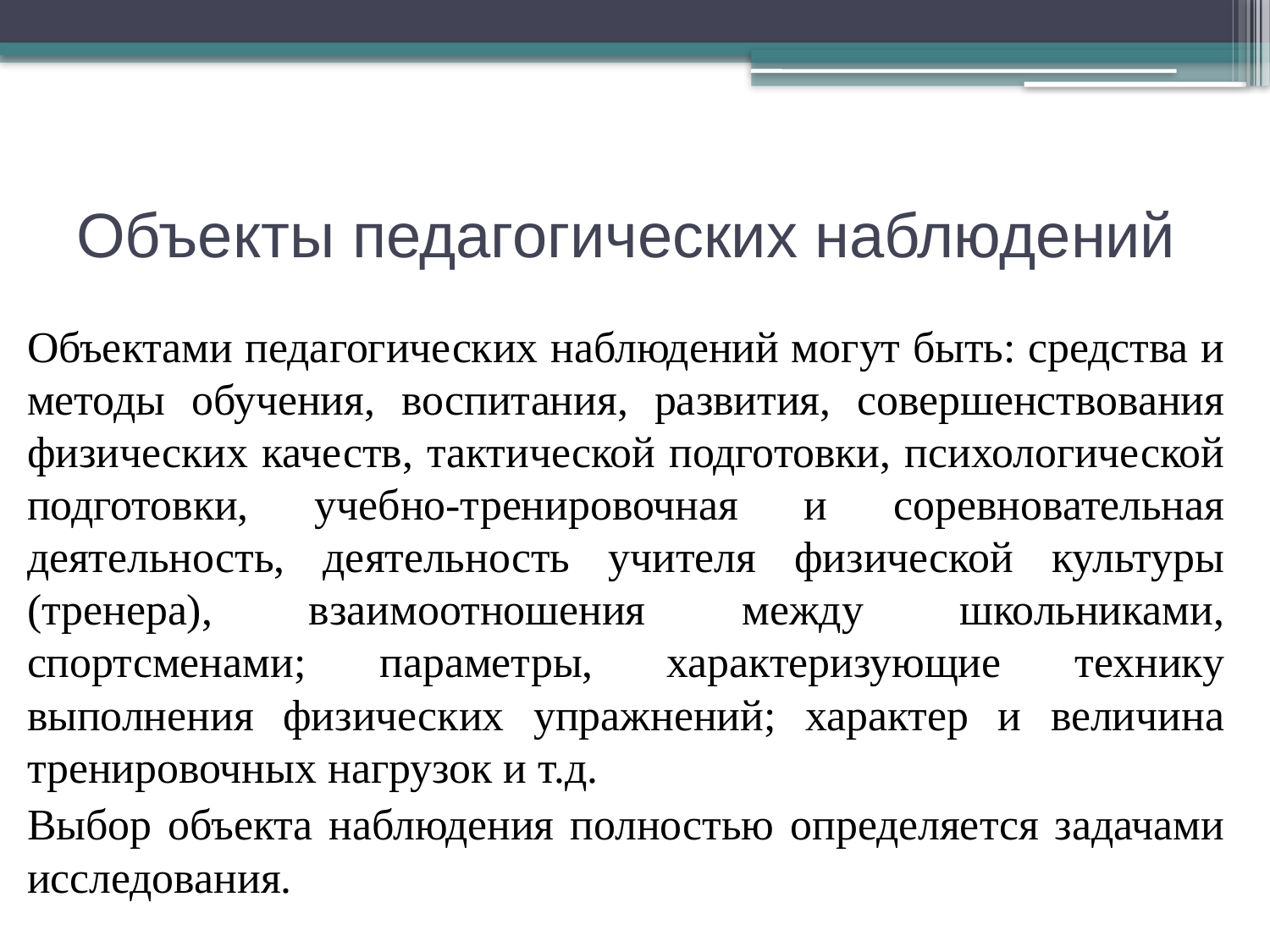

# Объекты педагогических наблюдений
Объектами педагогических наблюдений могут быть: средства и методы обучения, воспитания, развития, совершенствования физических качеств, тактической подготовки, психологической подготовки, учебно-тренировочная и соревновательная деятельность, деятельность учителя физической культуры (тренера), взаимоотношения между школьниками, спортсменами; параметры, характеризующие технику выполнения физических упражнений; характер и величина тренировочных нагрузок и т.д.
Выбор объекта наблюдения полностью определяется задачами исследования.